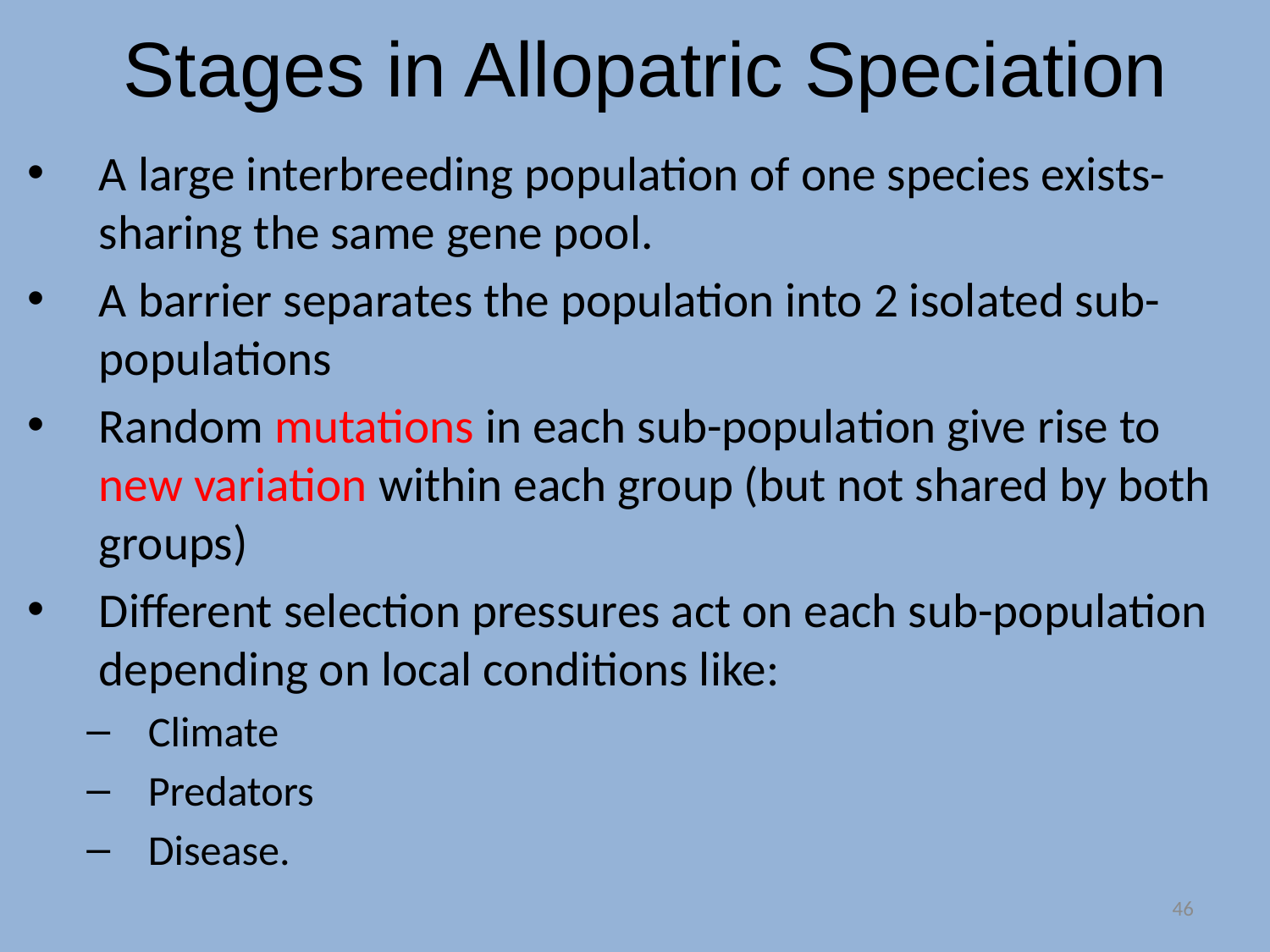

# Stages in Allopatric Speciation
A large interbreeding population of one species exists- sharing the same gene pool.
A barrier separates the population into 2 isolated sub-populations
Random mutations in each sub-population give rise to new variation within each group (but not shared by both groups)
Different selection pressures act on each sub-population depending on local conditions like:
Climate
Predators
Disease.

46